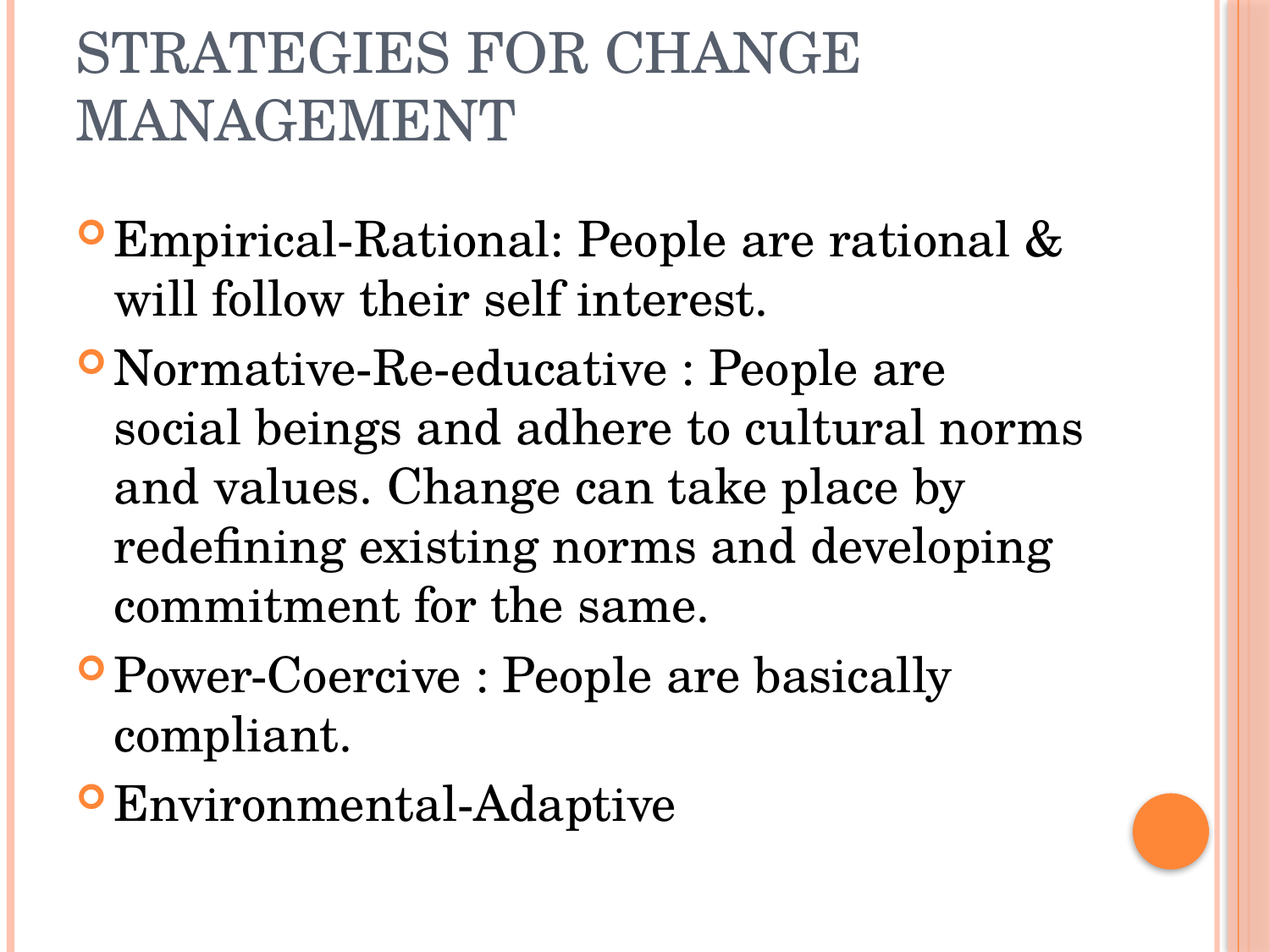

# Strategies For Change Management
Empirical-Rational: People are rational & will follow their self interest.
Normative-Re-educative : People are social beings and adhere to cultural norms and values. Change can take place by redefining existing norms and developing commitment for the same.
Power-Coercive : People are basically compliant.
Environmental-Adaptive